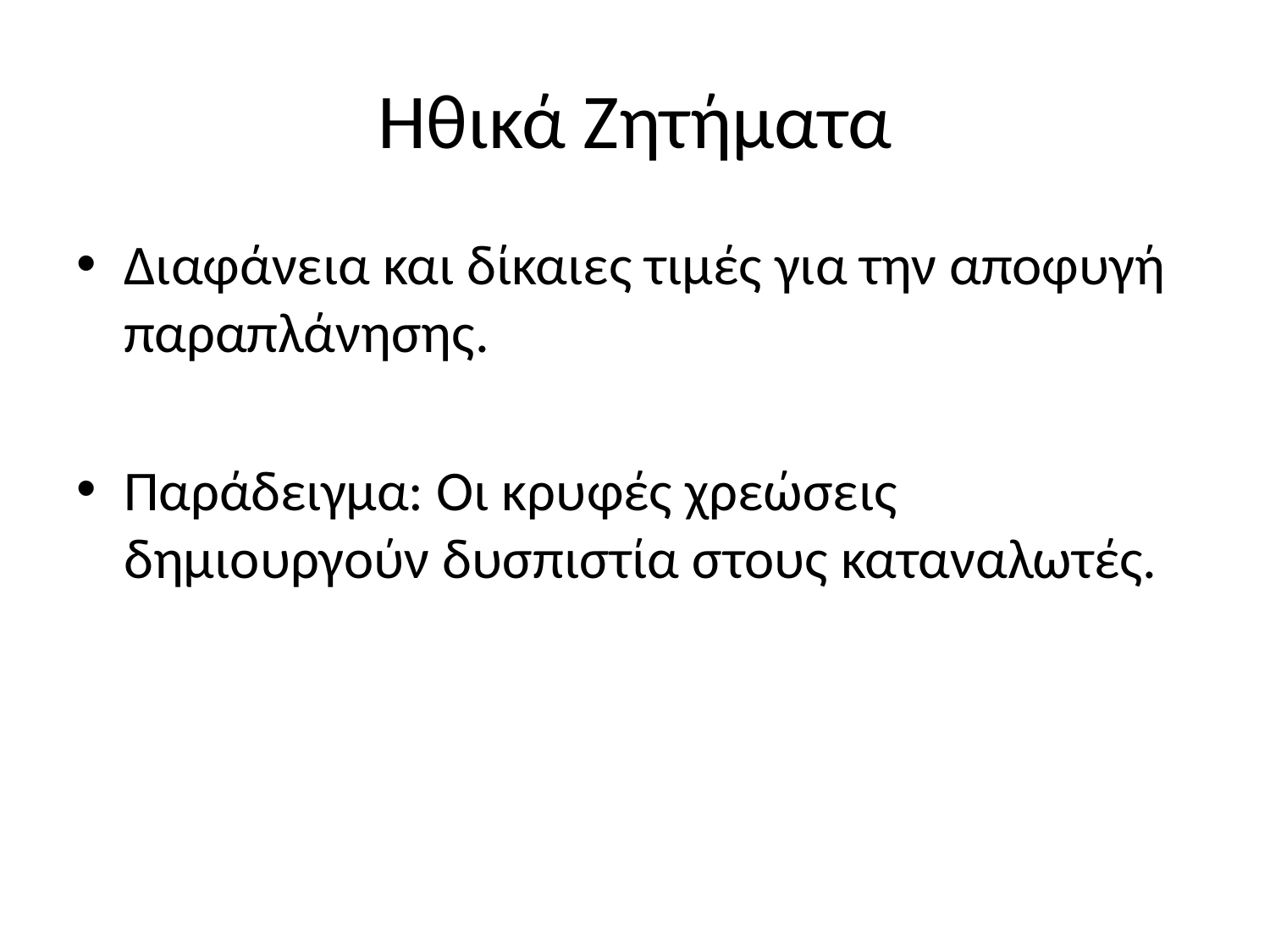

# Ηθικά Ζητήματα
Διαφάνεια και δίκαιες τιμές για την αποφυγή παραπλάνησης.

Παράδειγμα: Οι κρυφές χρεώσεις δημιουργούν δυσπιστία στους καταναλωτές.